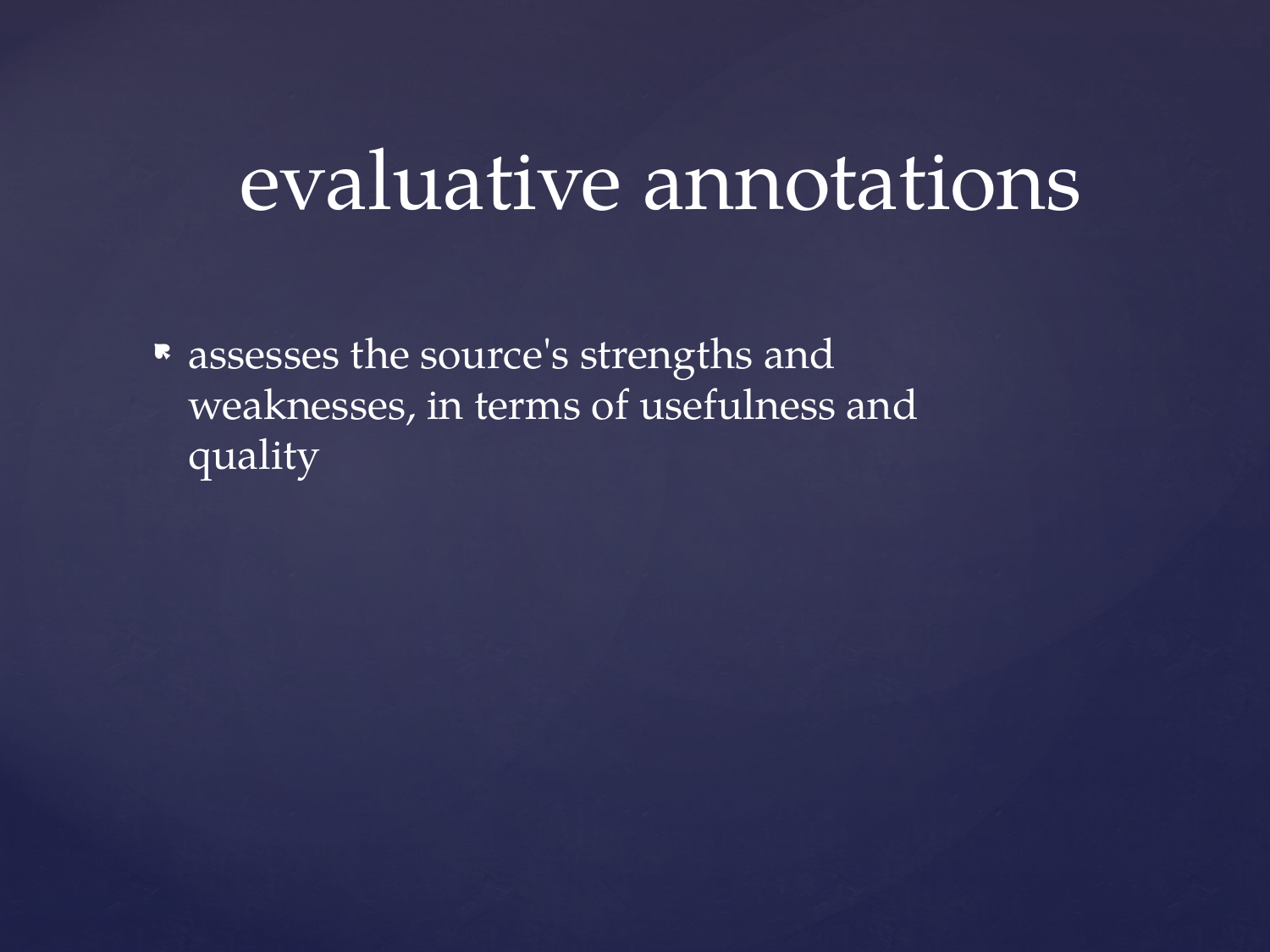

# evaluative annotations
assesses the source's strengths and weaknesses, in terms of usefulness and quality